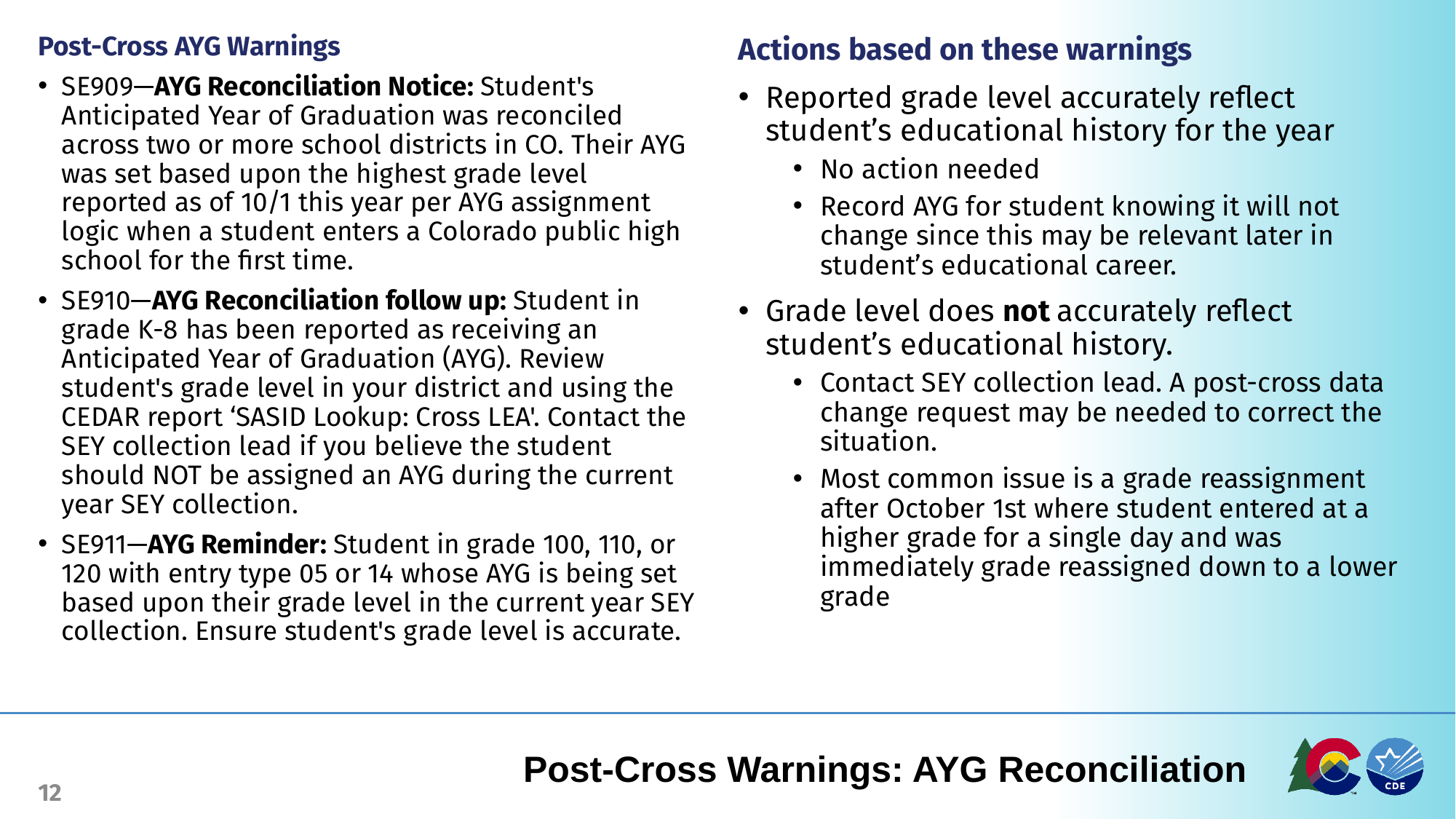

Post-Cross AYG Warnings
SE909—AYG Reconciliation Notice: Student's Anticipated Year of Graduation was reconciled across two or more school districts in CO. Their AYG was set based upon the highest grade level reported as of 10/1 this year per AYG assignment logic when a student enters a Colorado public high school for the first time.
SE910—AYG Reconciliation follow up: Student in grade K-8 has been reported as receiving an Anticipated Year of Graduation (AYG). Review student's grade level in your district and using the CEDAR report ‘SASID Lookup: Cross LEA'. Contact the SEY collection lead if you believe the student should NOT be assigned an AYG during the current year SEY collection.
SE911—AYG Reminder: Student in grade 100, 110, or 120 with entry type 05 or 14 whose AYG is being set based upon their grade level in the current year SEY collection. Ensure student's grade level is accurate.
Actions based on these warnings
Reported grade level accurately reflect student’s educational history for the year
No action needed
Record AYG for student knowing it will not change since this may be relevant later in student’s educational career.
Grade level does not accurately reflect student’s educational history.
Contact SEY collection lead. A post-cross data change request may be needed to correct the situation.
Most common issue is a grade reassignment after October 1st where student entered at a higher grade for a single day and was immediately grade reassigned down to a lower grade
# Post-Cross Warnings: AYG Reconciliation
12